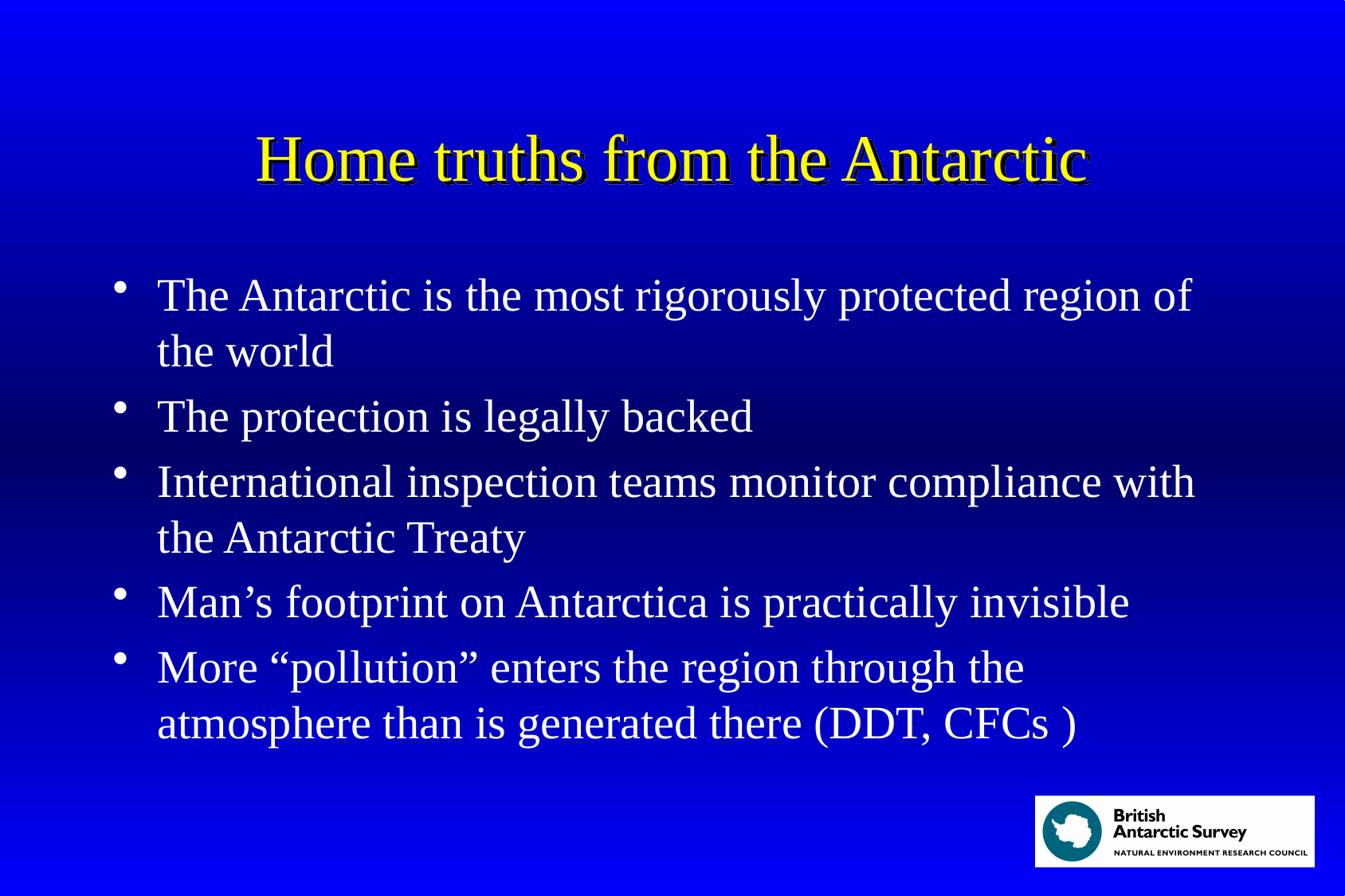

# Home truths from the Antarctic
The Antarctic is the most rigorously protected region of the world
The protection is legally backed
International inspection teams monitor compliance with the Antarctic Treaty
Man’s footprint on Antarctica is practically invisible
More “pollution” enters the region through the atmosphere than is generated there (DDT, CFCs )